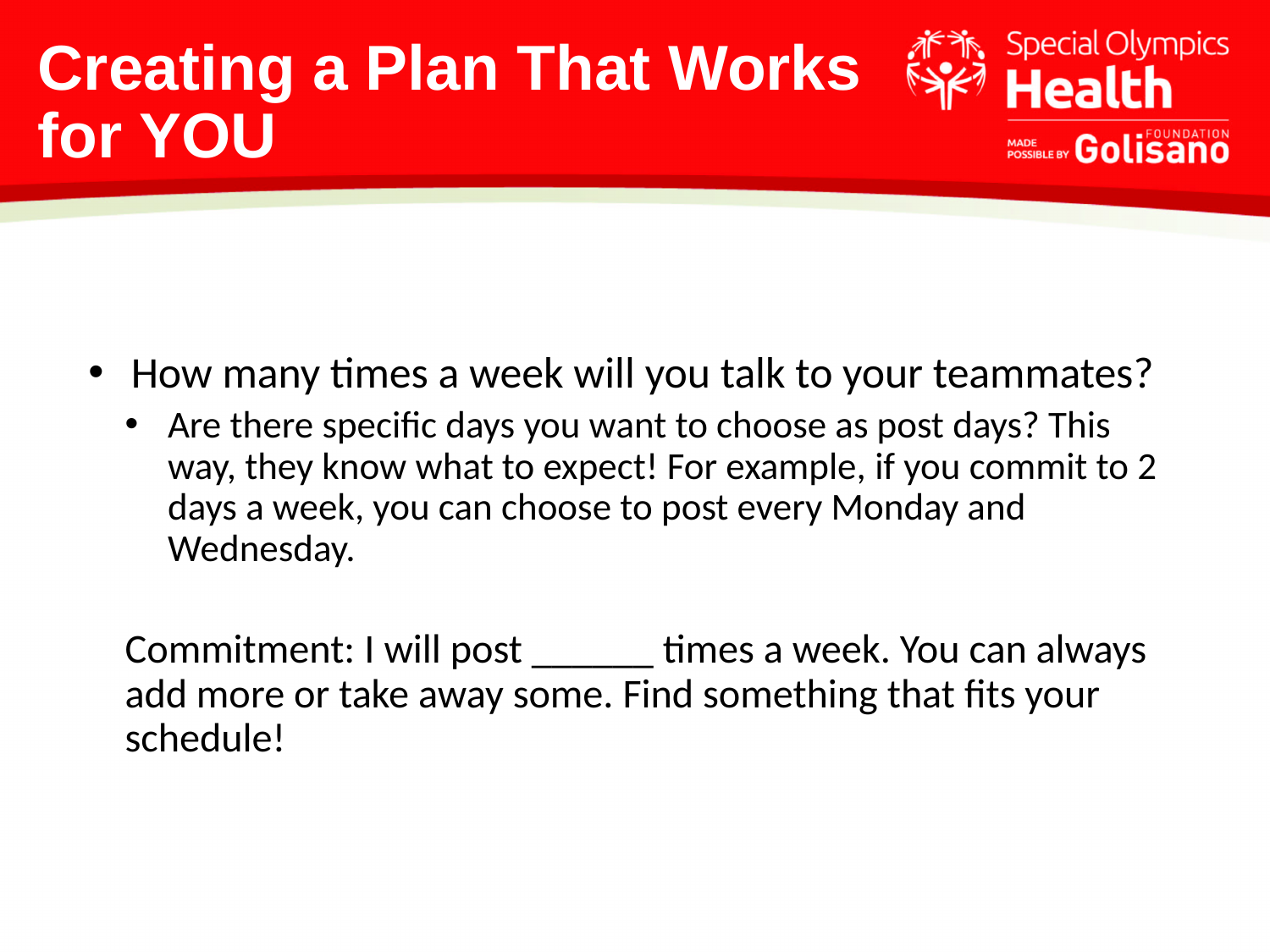

# Creating a Plan That Works for YOU
How many times a week will you talk to your teammates?
Are there specific days you want to choose as post days? This way, they know what to expect! For example, if you commit to 2 days a week, you can choose to post every Monday and Wednesday.

Commitment: I will post ______ times a week. You can always add more or take away some. Find something that fits your schedule!